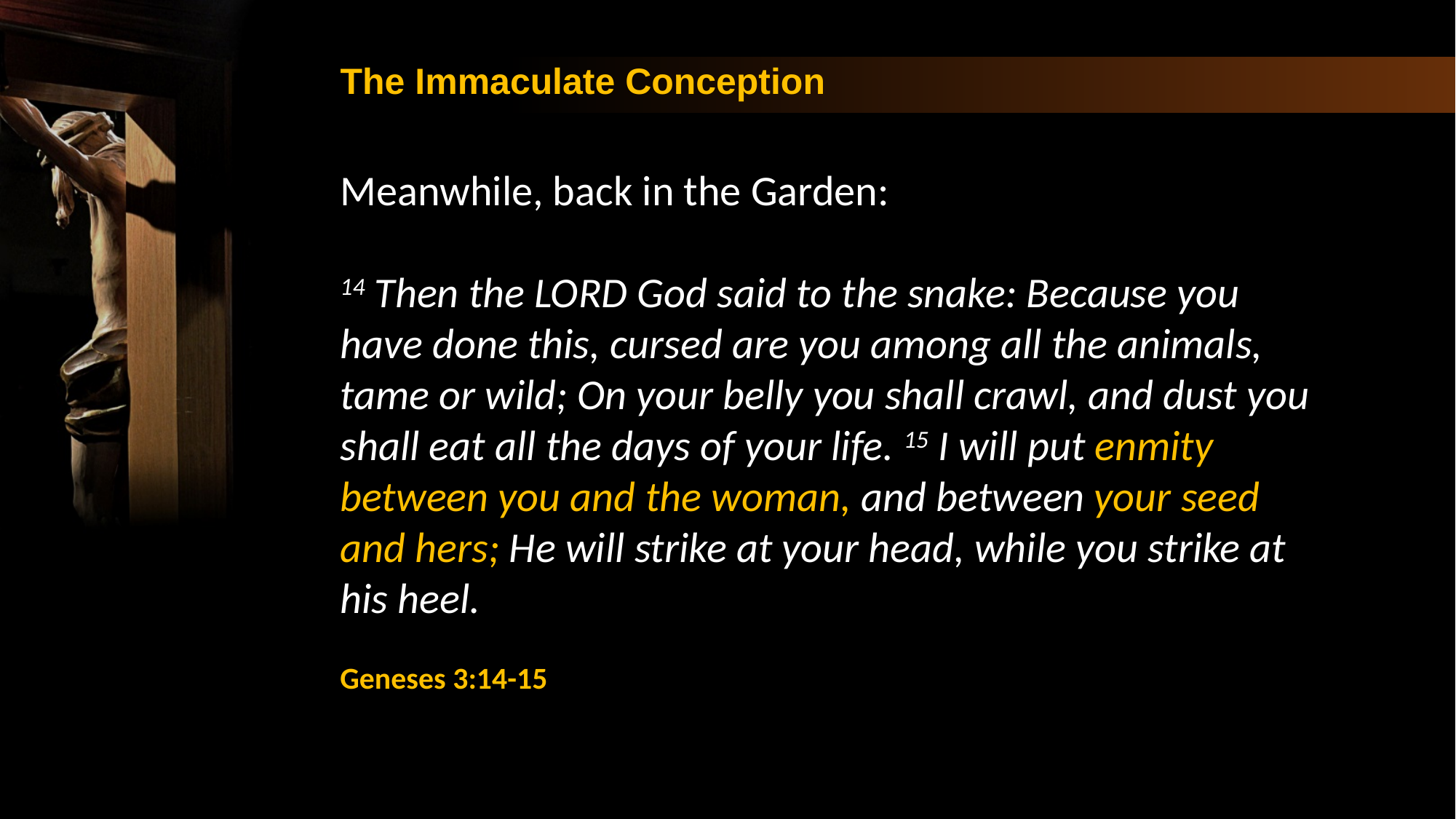

The Immaculate Conception
Meanwhile, back in the Garden:

14 Then the LORD God said to the snake: Because you have done this, cursed are you among all the animals, tame or wild; On your belly you shall crawl, and dust you shall eat all the days of your life. 15 I will put enmity between you and the woman, and between your seed and hers; He will strike at your head, while you strike at his heel.

Geneses 3:14-15